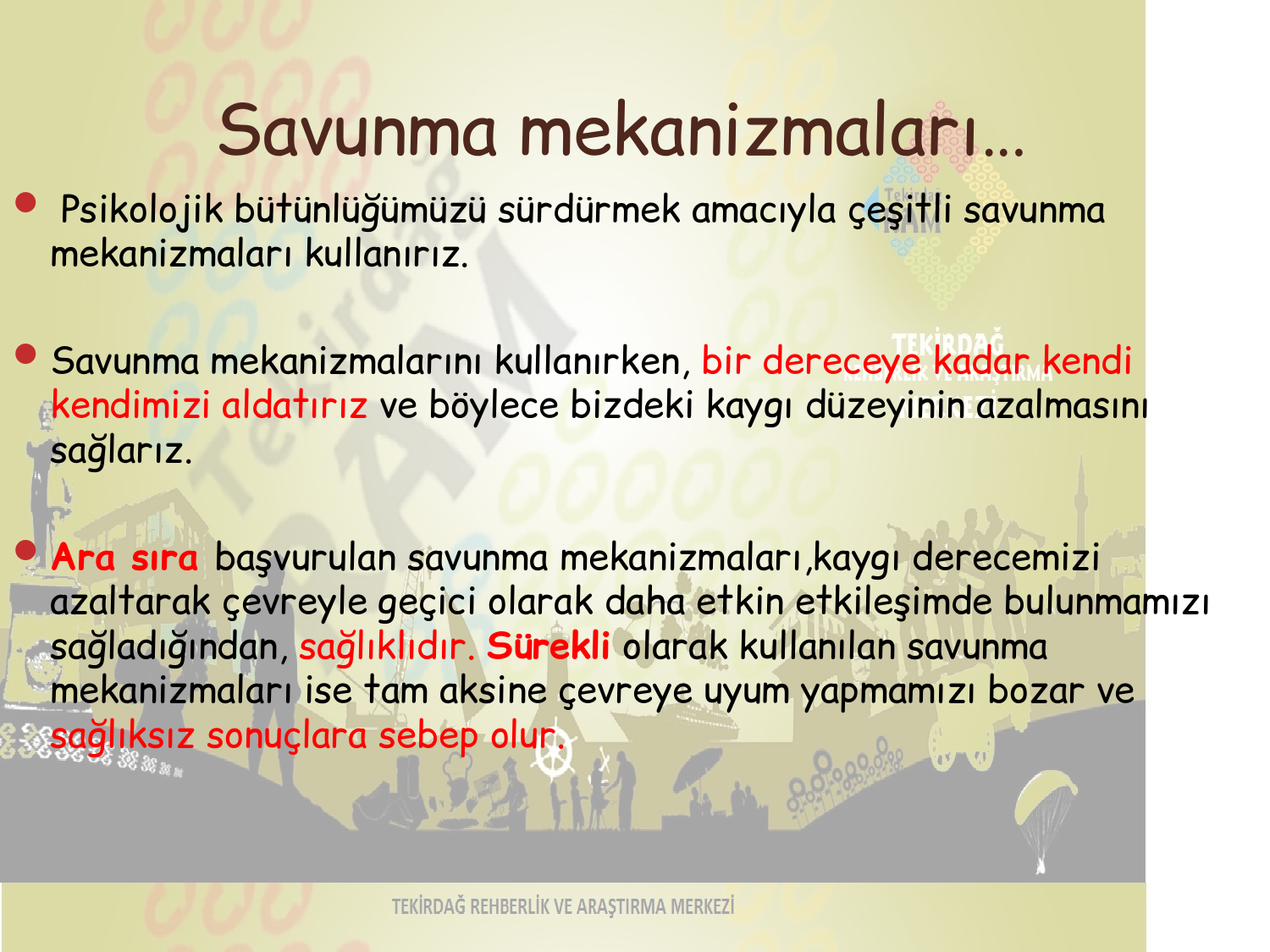

Savunma mekanizmaları…
 Psikolojik bütünlüğümüzü sürdürmek amacıyla çeşitli savunma mekanizmaları kullanırız.

Savunma mekanizmalarını kullanırken, bir dereceye kadar kendi kendimizi aldatırız ve böylece bizdeki kaygı düzeyinin azalmasını sağlarız.

Ara sıra başvurulan savunma mekanizmaları,kaygı derecemizi azaltarak çevreyle geçici olarak daha etkin etkileşimde bulunmamızı sağladığından, sağlıklıdır. Sürekli olarak kullanılan savunma mekanizmaları ise tam aksine çevreye uyum yapmamızı bozar ve sağlıksız sonuçlara sebep olur.